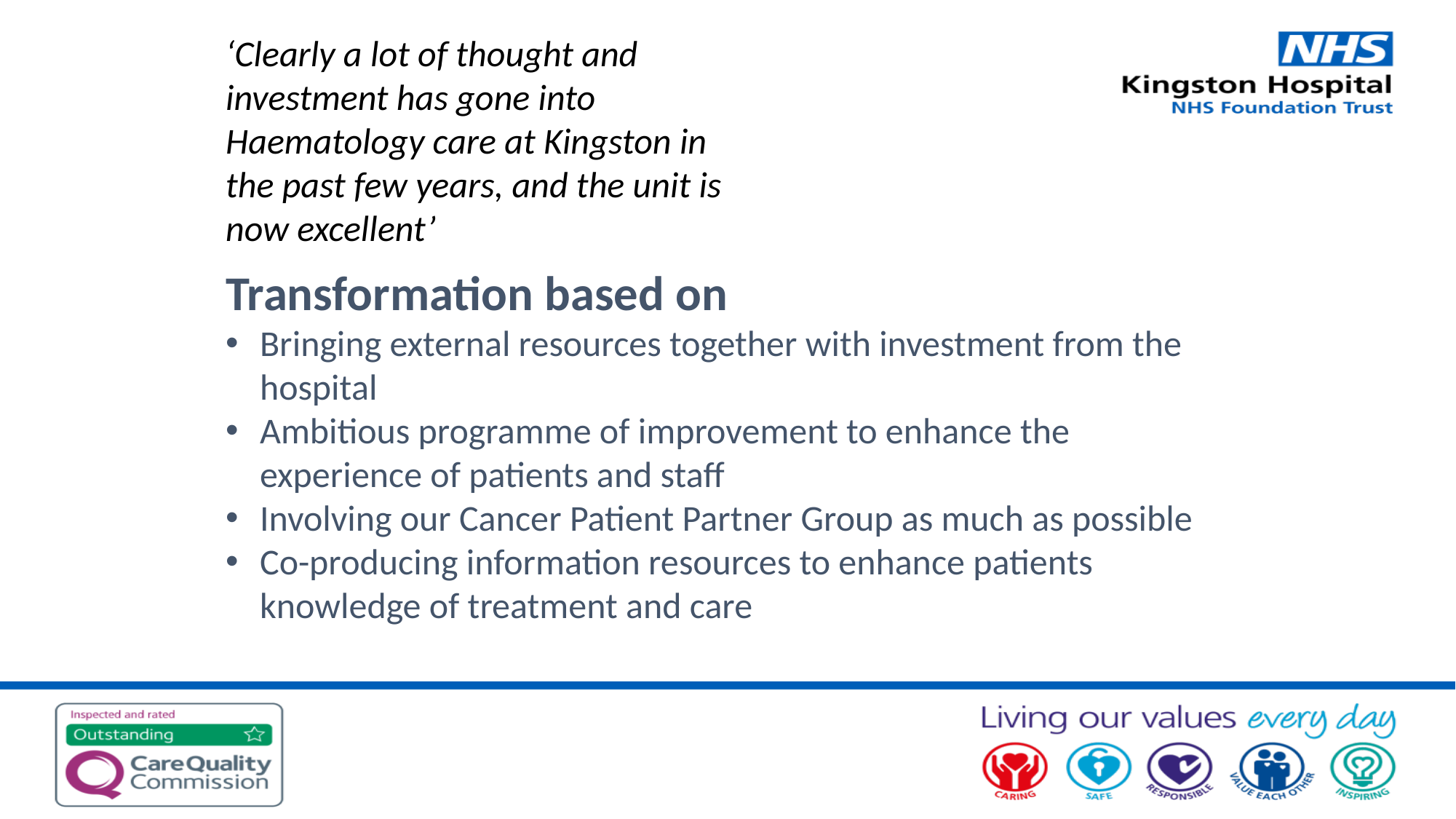

‘Clearly a lot of thought and investment has gone into Haematology care at Kingston in the past few years, and the unit is now excellent’
Transformation based on
Bringing external resources together with investment from the hospital
Ambitious programme of improvement to enhance the experience of patients and staff
Involving our Cancer Patient Partner Group as much as possible
Co-producing information resources to enhance patients knowledge of treatment and care